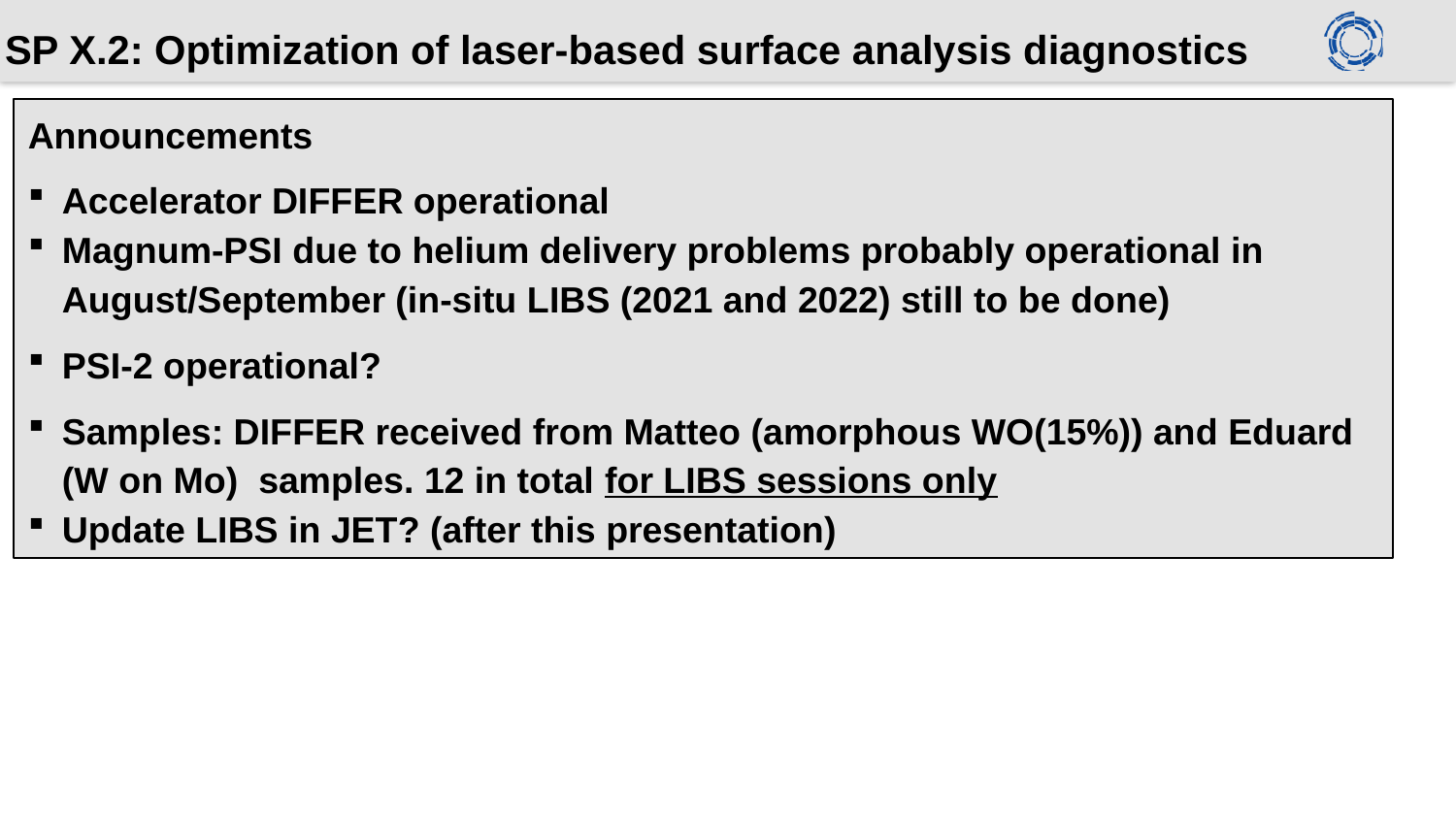

# SP X.2: Optimization of laser-based surface analysis diagnostics
Announcements

Accelerator DIFFER operational
Magnum-PSI due to helium delivery problems probably operational in August/September (in-situ LIBS (2021 and 2022) still to be done)

PSI-2 operational?

Samples: DIFFER received from Matteo (amorphous WO(15%)) and Eduard (W on Mo)  samples. 12 in total for LIBS sessions only
Update LIBS in JET? (after this presentation)